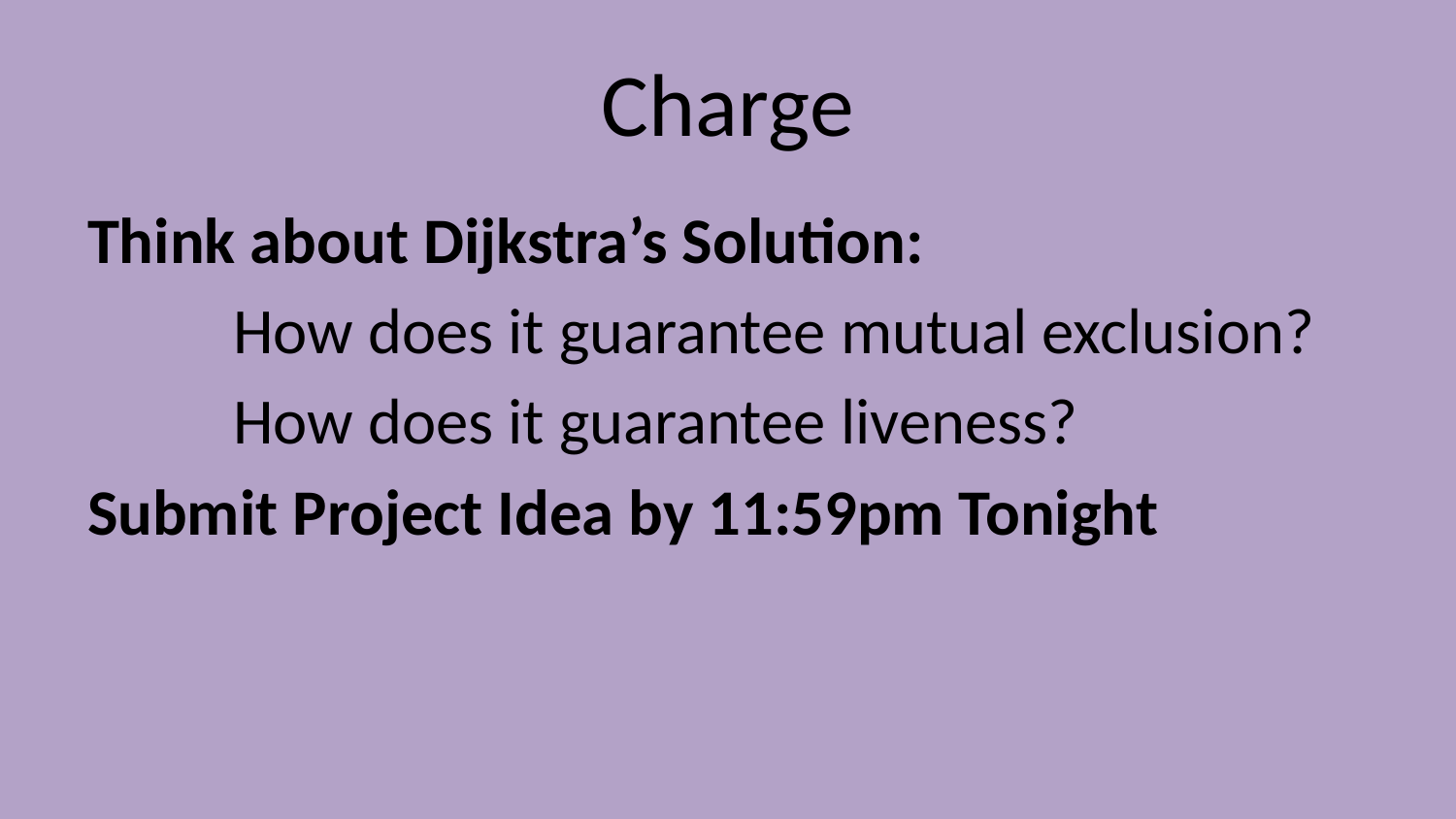

# Charge
Think about Dijkstra’s Solution:
	How does it guarantee mutual exclusion?
	How does it guarantee liveness?
Submit Project Idea by 11:59pm Tonight